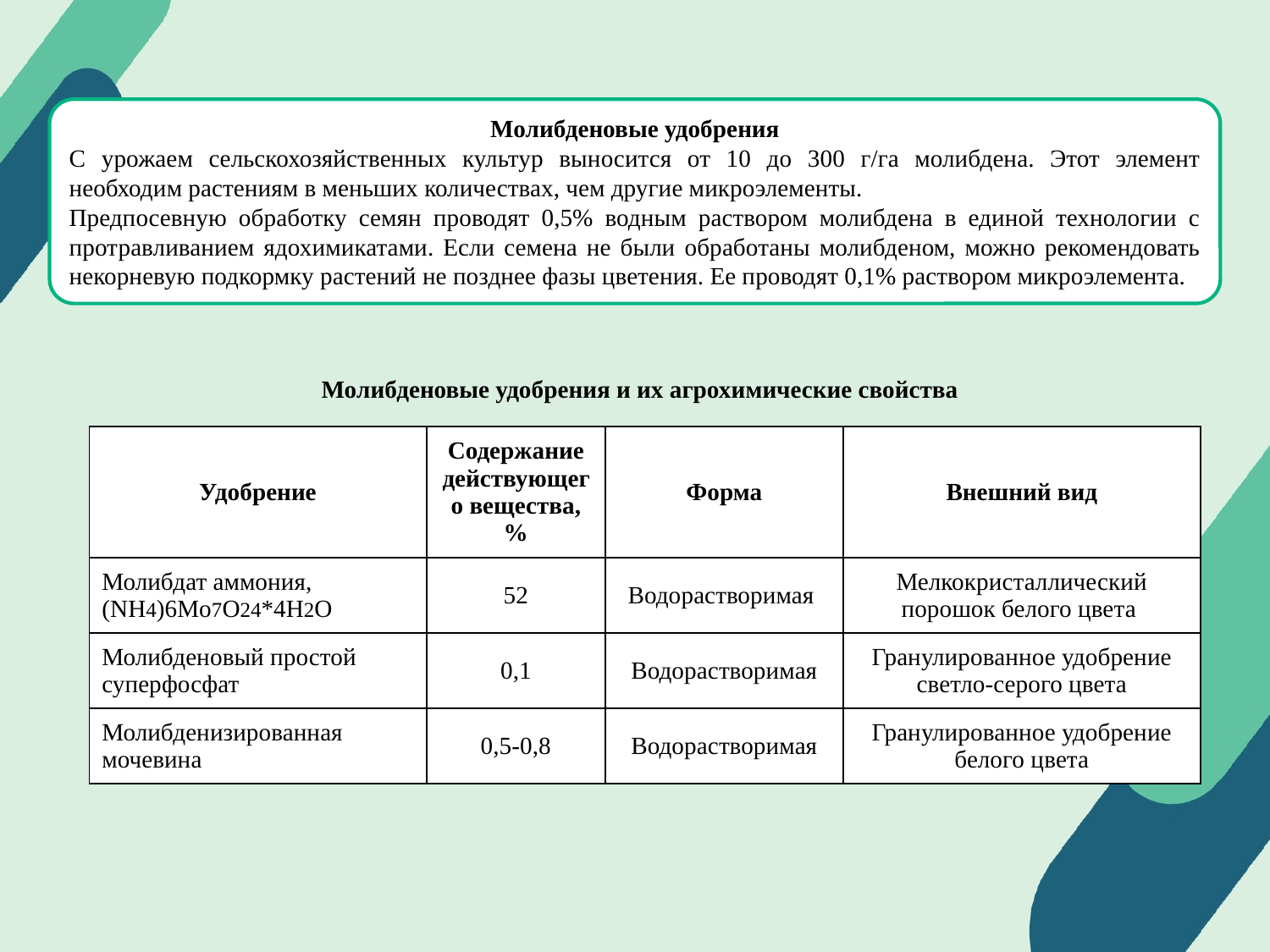

Молибденовые удобрения
С урожаем сельскохозяйственных культур выносится от 10 до 300 г/га молибдена. Этот элемент необходим растениям в меньших количествах, чем другие микроэлементы.
Предпосевную обработку семян проводят 0,5% водным раствором молибдена в единой технологии с протравливанием ядохимикатами. Если семена не были обработаны молибденом, можно рекомендовать некорневую подкормку растений не позднее фазы цветения. Ее проводят 0,1% раствором микроэлемента.
Молибденовые удобрения и их агрохимические свойства
| Удобрение | Содержание действующего вещества, % | Форма | Внешний вид |
| --- | --- | --- | --- |
| Молибдат аммония, (NH4)6Mo7O24\*4H2O | 52 | Водорастворимая | Мелкокристаллический порошок белого цвета |
| Молибденовый простой суперфосфат | 0,1 | Водорастворимая | Гранулированное удобрение светло-серого цвета |
| Молибденизированная мочевина | 0,5-0,8 | Водорастворимая | Гранулированное удобрение белого цвета |